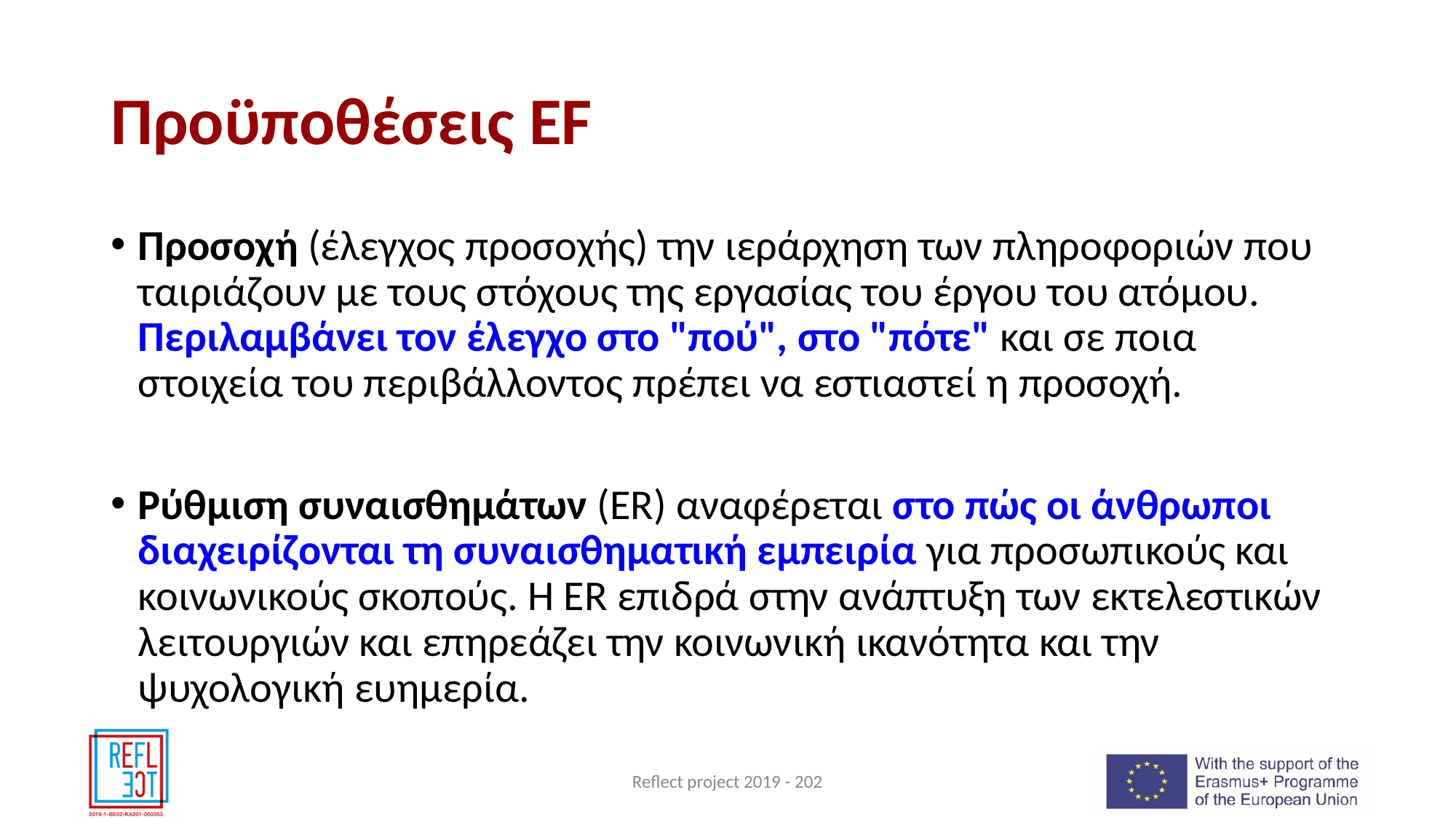

# Προϋποθέσεις EF
Προσοχή (έλεγχος προσοχής) την ιεράρχηση των πληροφοριών που ταιριάζουν με τους στόχους της εργασίας του έργου του ατόμου. Περιλαμβάνει τον έλεγχο στο "πού", στο "πότε" και σε ποια στοιχεία του περιβάλλοντος πρέπει να εστιαστεί η προσοχή.

Ρύθμιση συναισθημάτων (ER) αναφέρεται στο πώς οι άνθρωποι διαχειρίζονται τη συναισθηματική εμπειρία για προσωπικούς και κοινωνικούς σκοπούς. Η ER επιδρά στην ανάπτυξη των εκτελεστικών λειτουργιών και επηρεάζει την κοινωνική ικανότητα και την ψυχολογική ευημερία.
Reflect project 2019 - 202